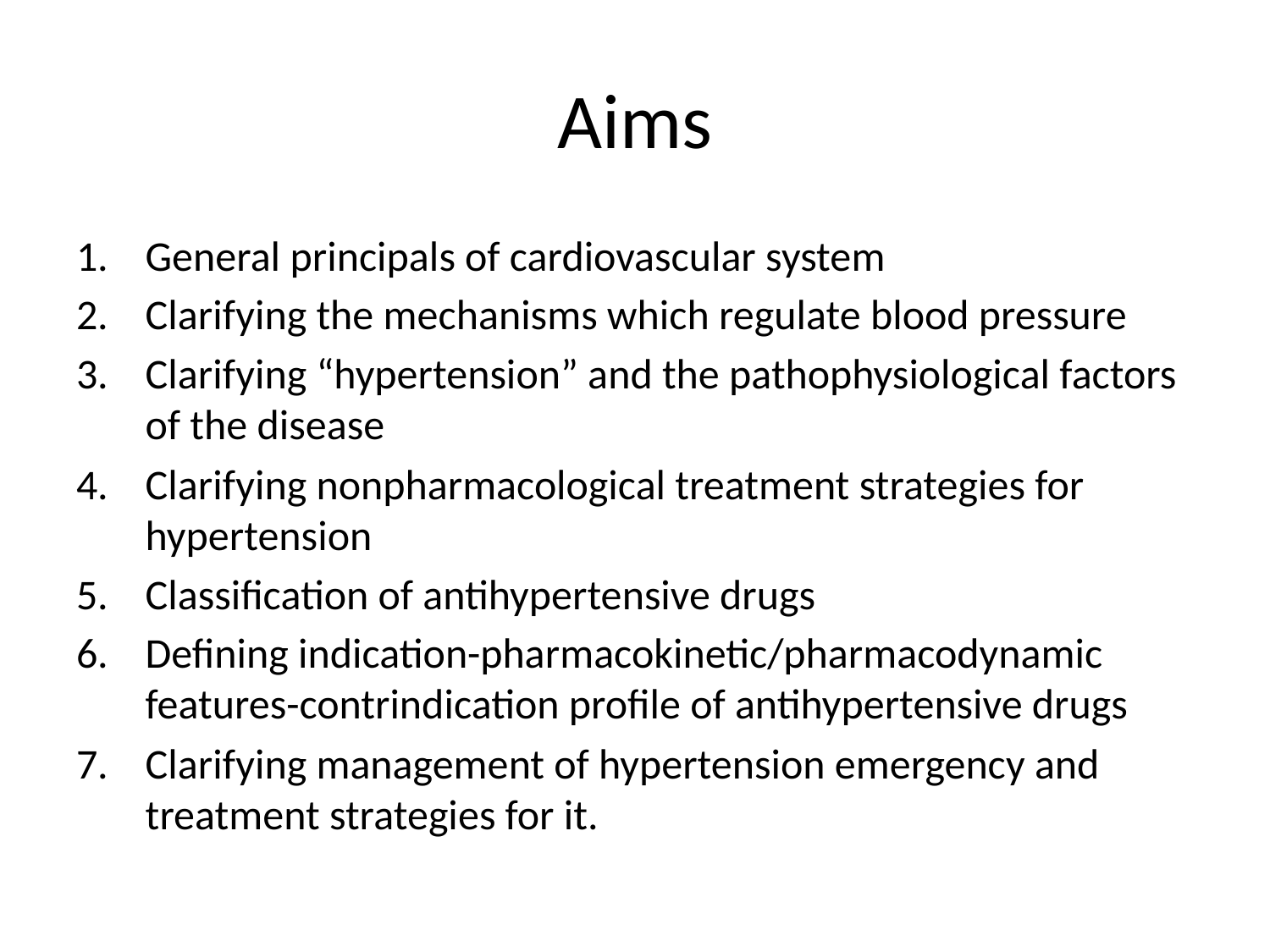

# Aims
General principals of cardiovascular system
Clarifying the mechanisms which regulate blood pressure
Clarifying “hypertension” and the pathophysiological factors of the disease
Clarifying nonpharmacological treatment strategies for hypertension
Classification of antihypertensive drugs
Defining indication-pharmacokinetic/pharmacodynamic features-contrindication profile of antihypertensive drugs
Clarifying management of hypertension emergency and treatment strategies for it.